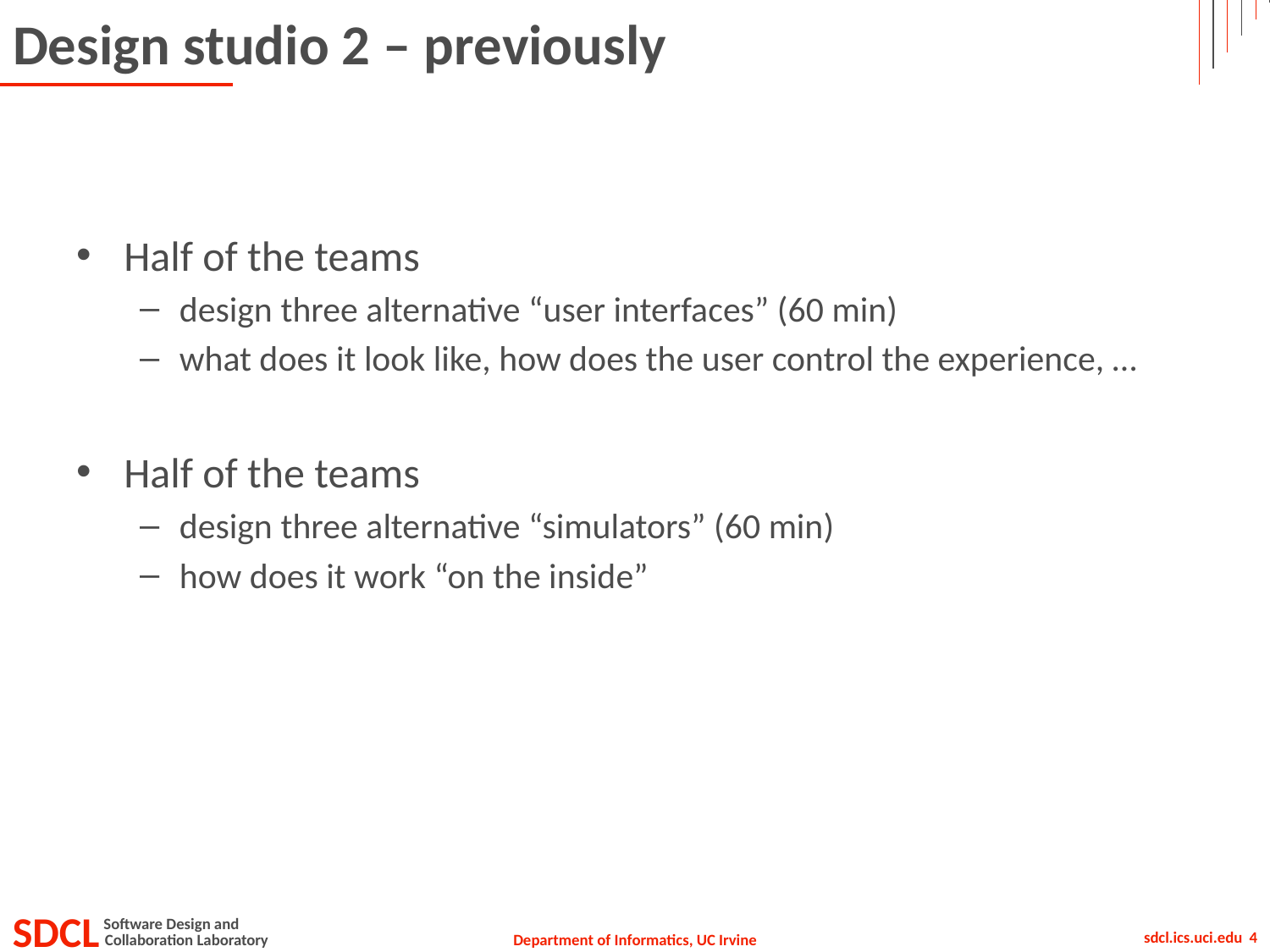

# Design studio 2 – previously
Half of the teams
design three alternative “user interfaces” (60 min)
what does it look like, how does the user control the experience, …

Half of the teams
design three alternative “simulators” (60 min)
how does it work “on the inside”